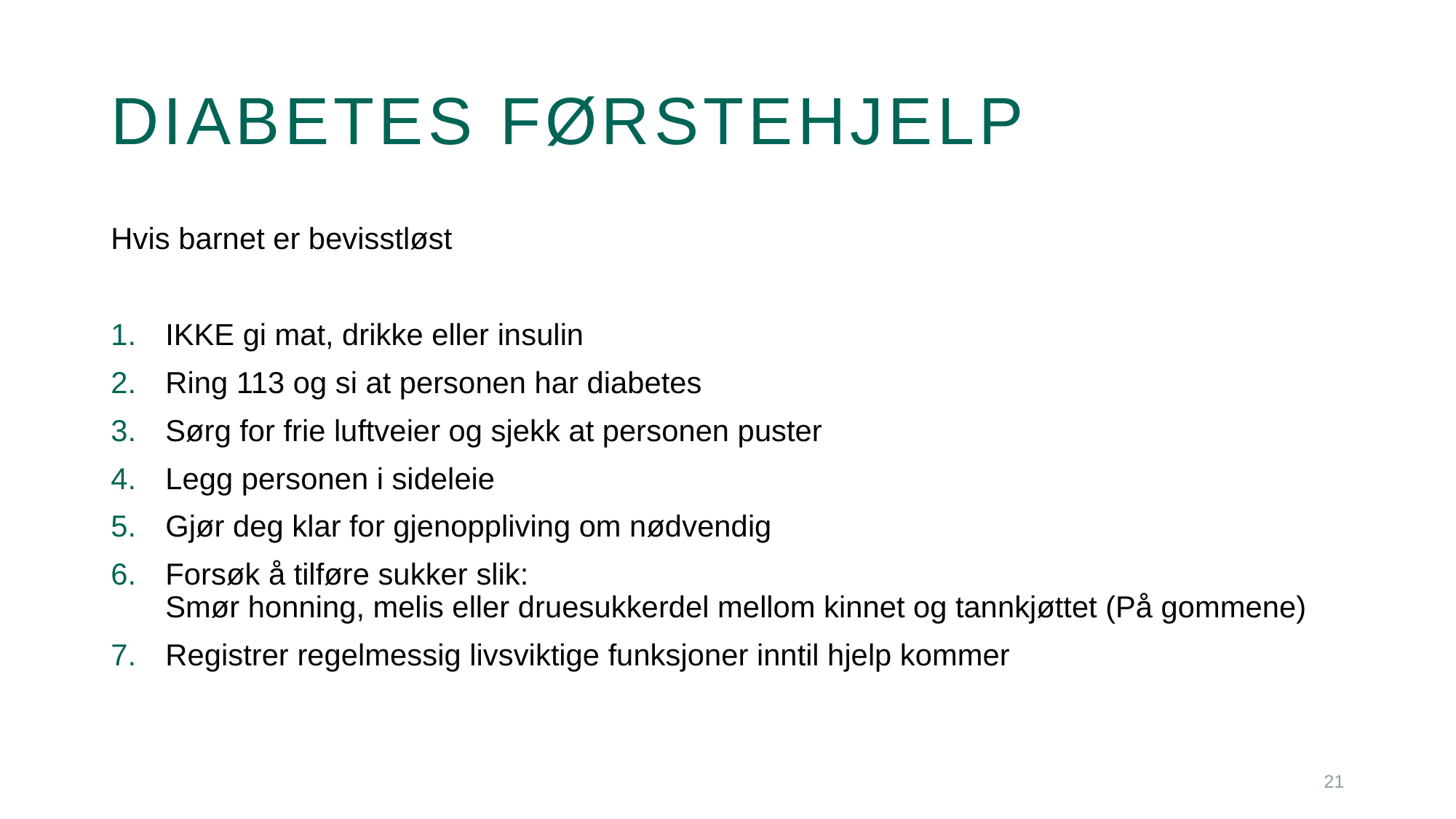

# Diabetes førstehjelp
Hvis barnet er bevisstløst

IKKE gi mat, drikke eller insulin
Ring 113 og si at personen har diabetes
Sørg for frie luftveier og sjekk at personen puster
Legg personen i sideleie
Gjør deg klar for gjenoppliving om nødvendig
Forsøk å tilføre sukker slik:
Smør honning, melis eller druesukkerdel mellom kinnet og tannkjøttet (På gommene)
Registrer regelmessig livsviktige funksjoner inntil hjelp kommer
21